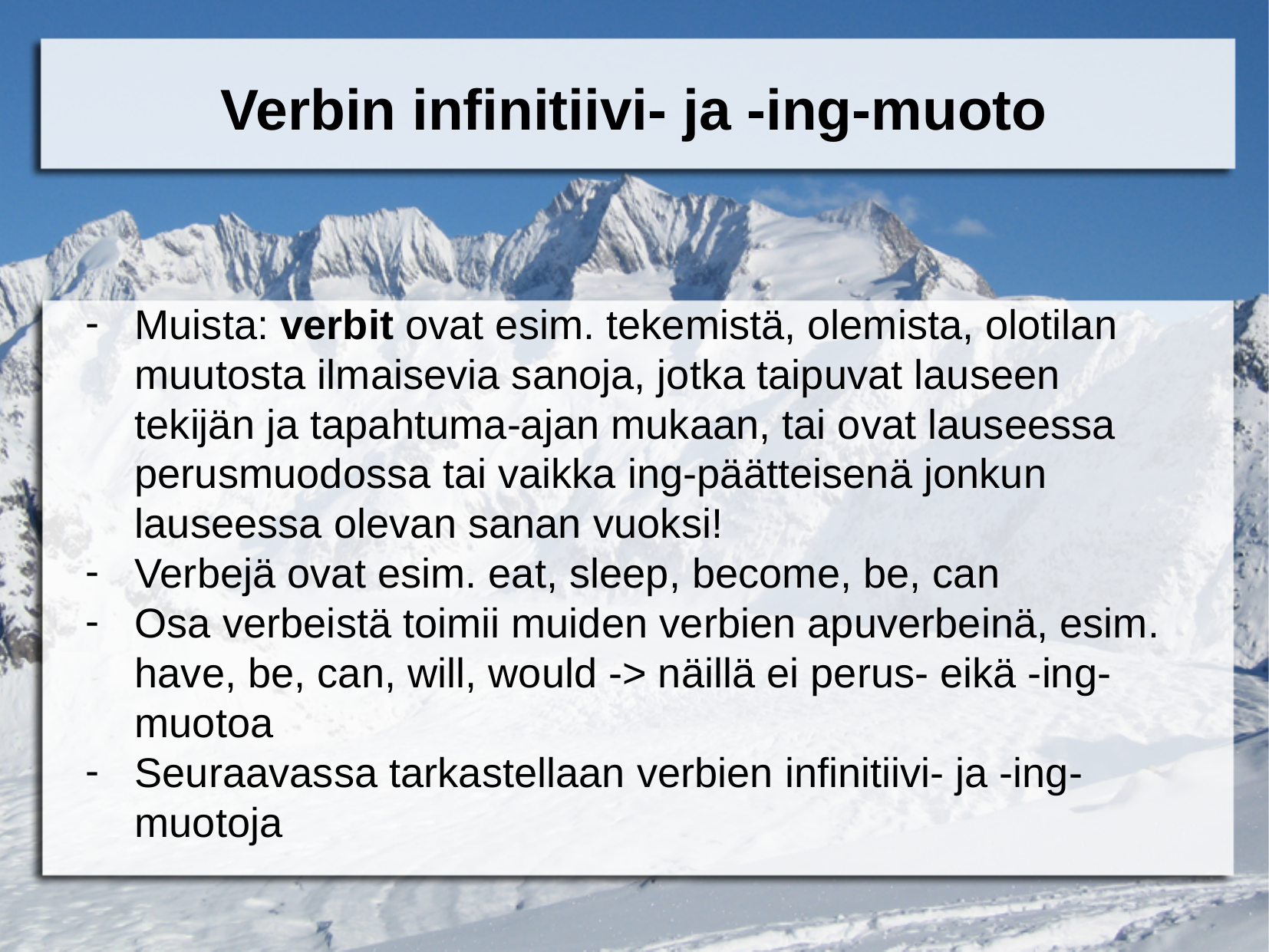

# Verbin infinitiivi- ja -ing-muoto
Muista: verbit ovat esim. tekemistä, olemista, olotilan muutosta ilmaisevia sanoja, jotka taipuvat lauseen tekijän ja tapahtuma-ajan mukaan, tai ovat lauseessa perusmuodossa tai vaikka ing-päätteisenä jonkun lauseessa olevan sanan vuoksi!
Verbejä ovat esim. eat, sleep, become, be, can
Osa verbeistä toimii muiden verbien apuverbeinä, esim. have, be, can, will, would -> näillä ei perus- eikä -ing-muotoa
Seuraavassa tarkastellaan verbien infinitiivi- ja -ing-muotoja